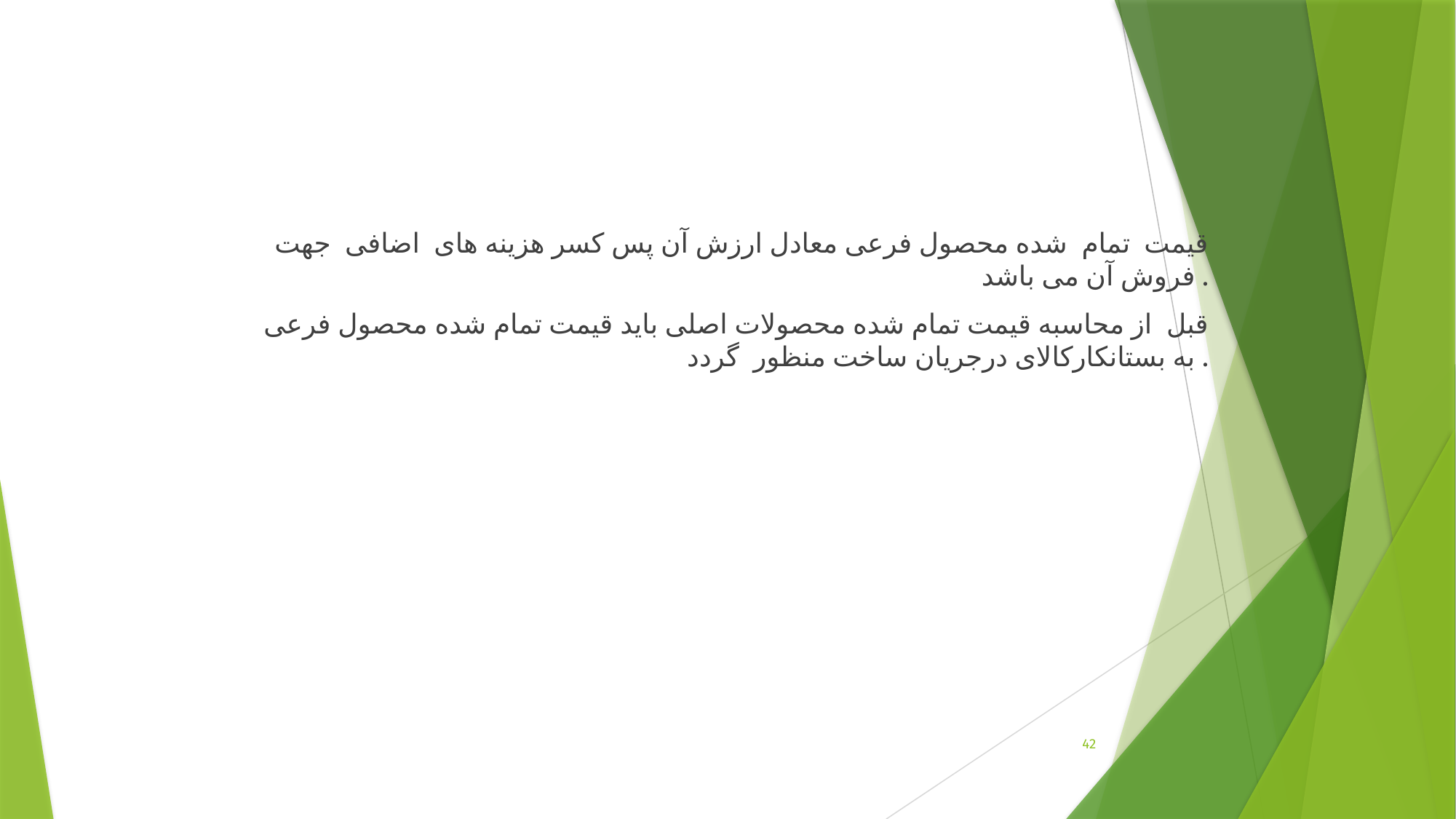

قیمت  تمام  شده محصول فرعی معادل ارزش آن پس کسر هزینه های  اضافی  جهت  فروش آن می باشد .
قبل  از محاسبه قيمت تمام شده محصولات اصلی باید قیمت تمام شده محصول فرعی به بستانکارکالای درجريان ساخت منظور  گردد .
42